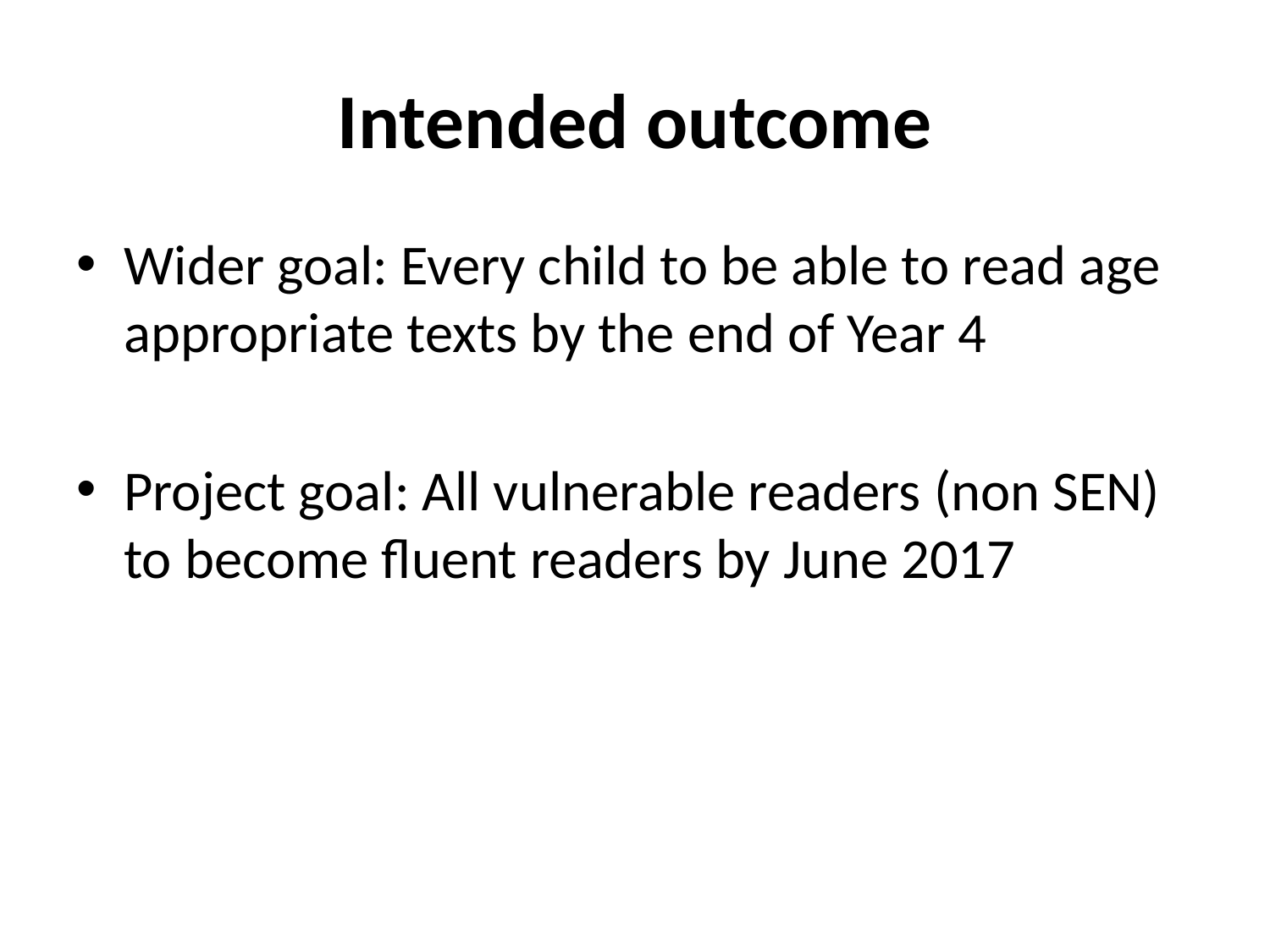

# Intended outcome
Wider goal: Every child to be able to read age appropriate texts by the end of Year 4

Project goal: All vulnerable readers (non SEN) to become fluent readers by June 2017